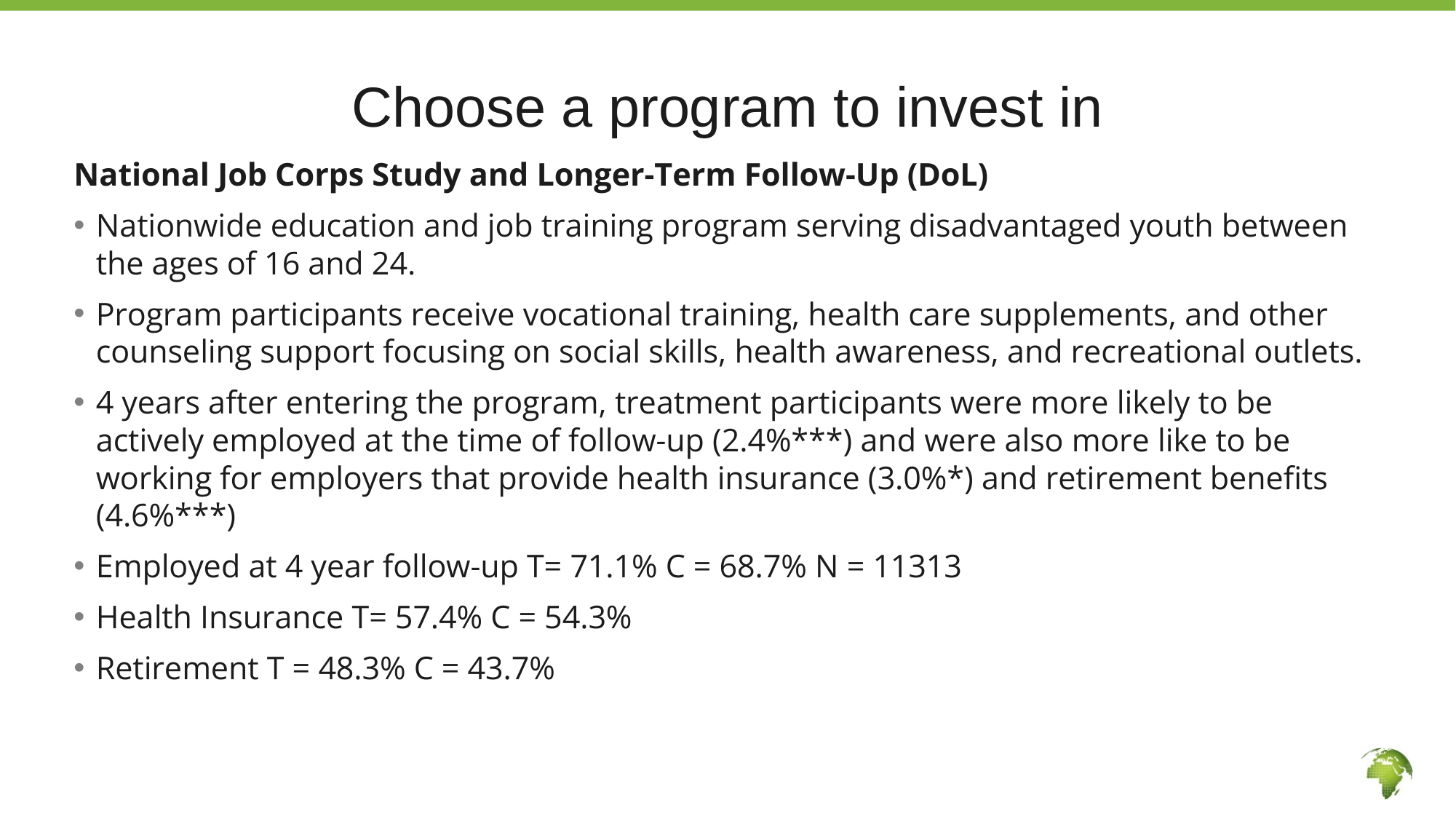

# Choose a program to invest in
National Job Corps Study and Longer-Term Follow-Up (DoL)
Nationwide education and job training program serving disadvantaged youth between the ages of 16 and 24.
Program participants receive vocational training, health care supplements, and other counseling support focusing on social skills, health awareness, and recreational outlets.
4 years after entering the program, treatment participants were more likely to be actively employed at the time of follow-up (2.4%***) and were also more like to be working for employers that provide health insurance (3.0%*) and retirement benefits (4.6%***)
Employed at 4 year follow-up T= 71.1% C = 68.7% N = 11313
Health Insurance T= 57.4% C = 54.3%
Retirement T = 48.3% C = 43.7%